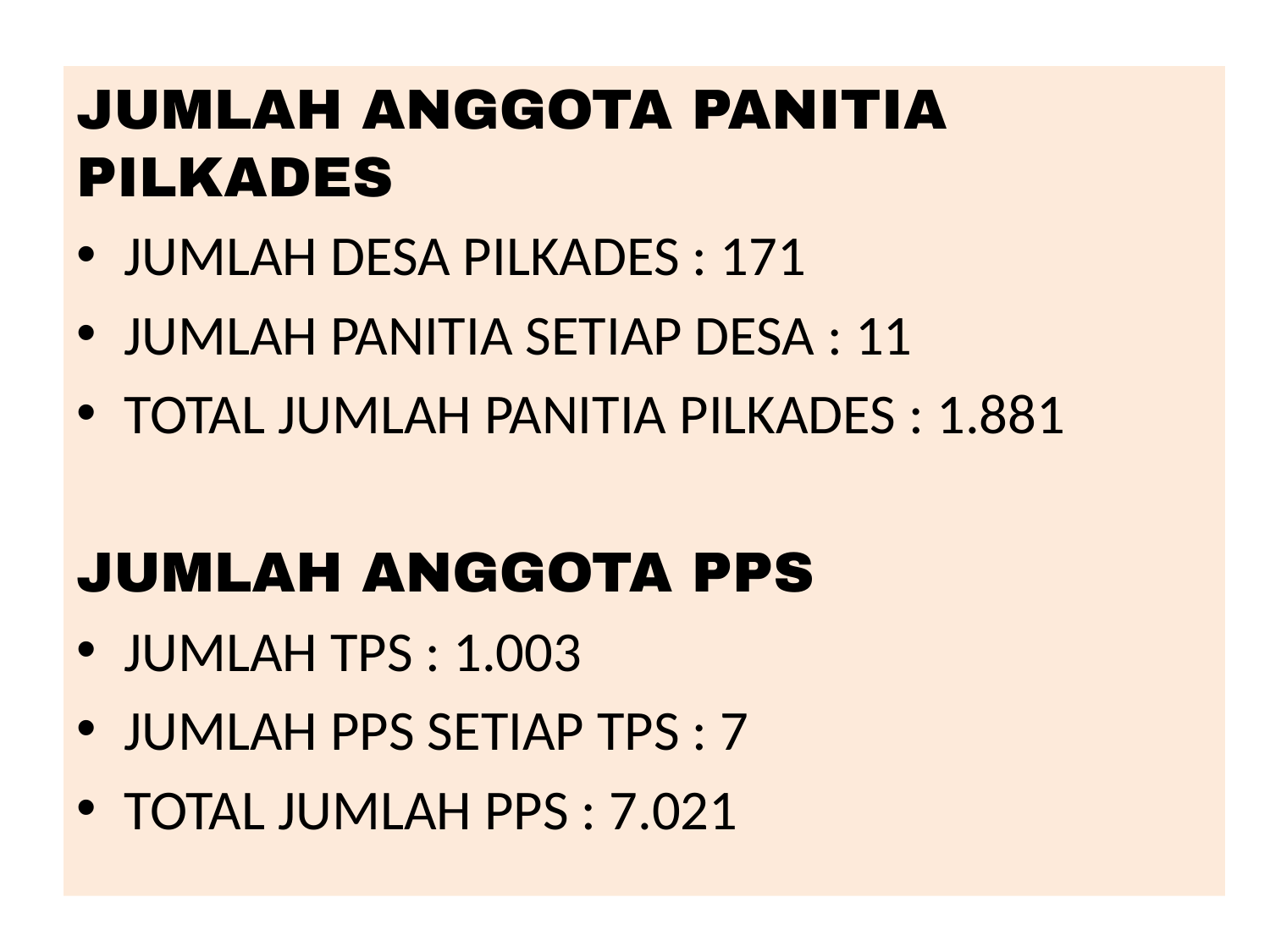

JUMLAH ANGGOTA PANITIA PILKADES
JUMLAH DESA PILKADES : 171
JUMLAH PANITIA SETIAP DESA : 11
TOTAL JUMLAH PANITIA PILKADES : 1.881

JUMLAH ANGGOTA PPS
JUMLAH TPS : 1.003
JUMLAH PPS SETIAP TPS : 7
TOTAL JUMLAH PPS : 7.021